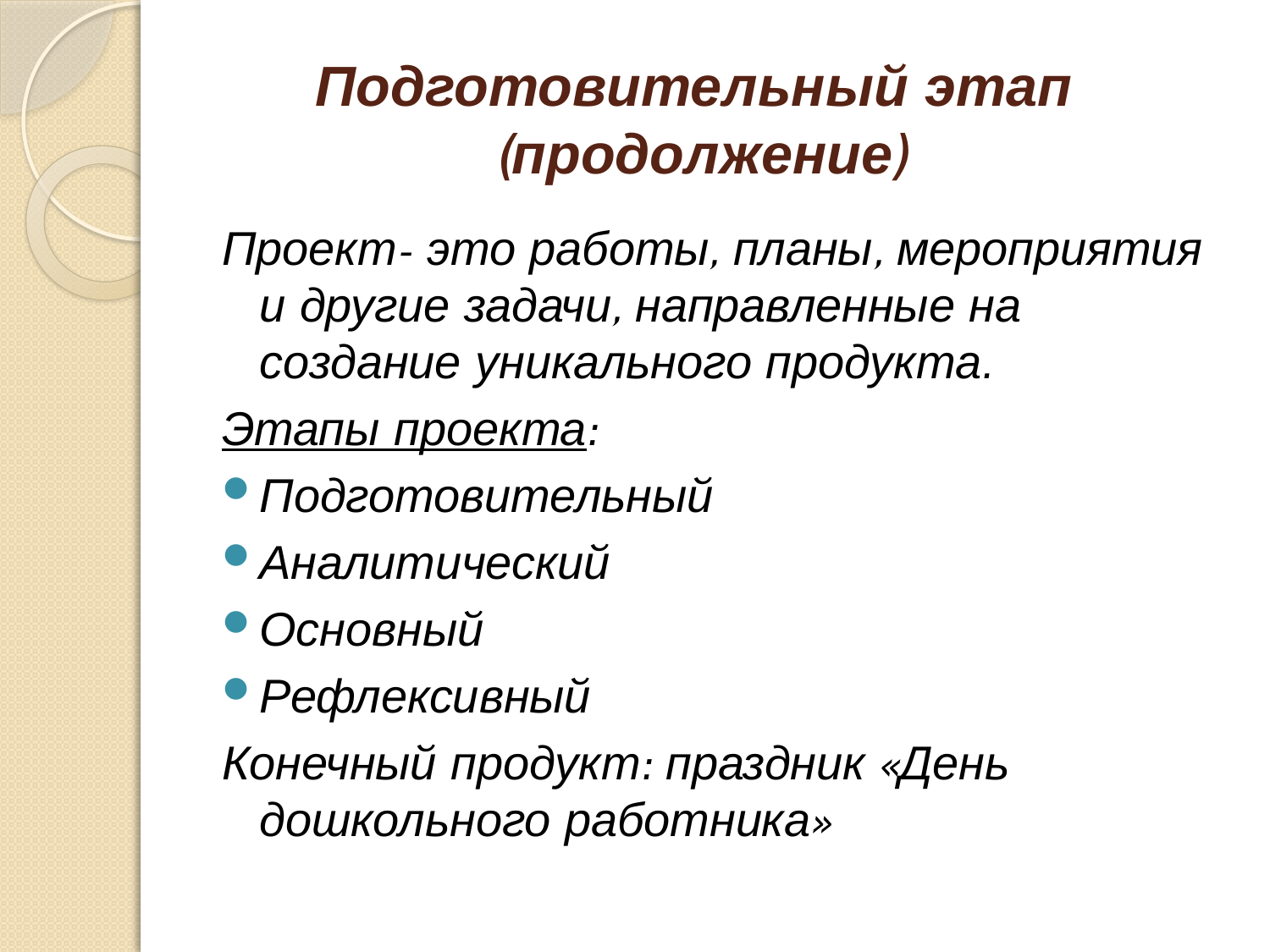

# Подготовительный этап  (продолжение)
Проект- это работы, планы, мероприятия и другие задачи, направленные на создание уникального продукта.
Этапы проекта:
Подготовительный
Аналитический
Основный
Рефлексивный
Конечный продукт: праздник «День дошкольного работника»